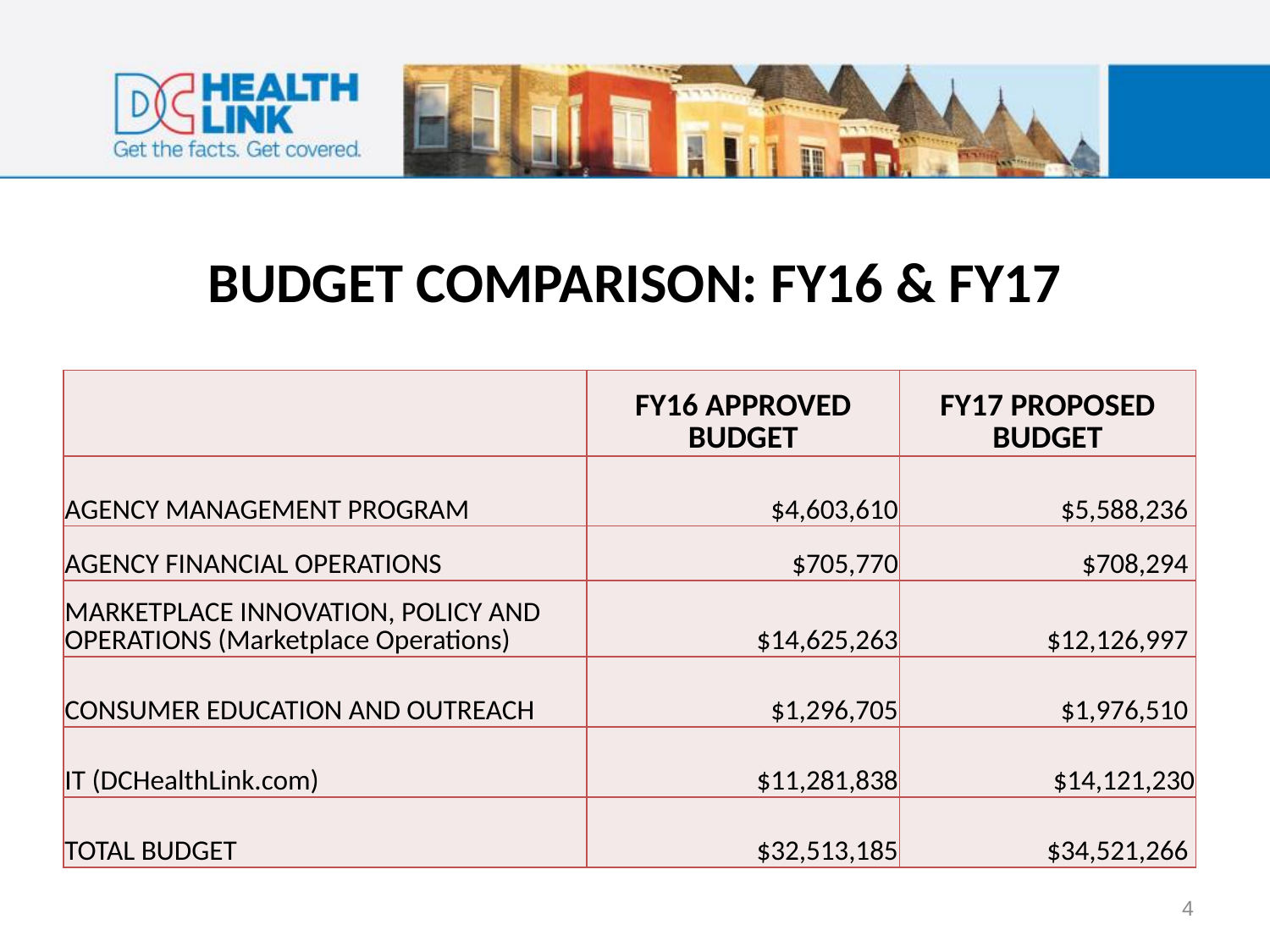

# BUDGET COMPARISON: FY16 & FY17
|  | FY16 APPROVED BUDGET | FY17 PROPOSED BUDGET |
| --- | --- | --- |
| AGENCY MANAGEMENT PROGRAM | $4,603,610 | $5,588,236 |
| AGENCY FINANCIAL OPERATIONS | $705,770 | $708,294 |
| MARKETPLACE INNOVATION, POLICY AND OPERATIONS (Marketplace Operations) | $14,625,263 | $12,126,997 |
| CONSUMER EDUCATION AND OUTREACH | $1,296,705 | $1,976,510 |
| IT (DCHealthLink.com) | $11,281,838 | $14,121,230 |
| TOTAL BUDGET | $32,513,185 | $34,521,266 |
4